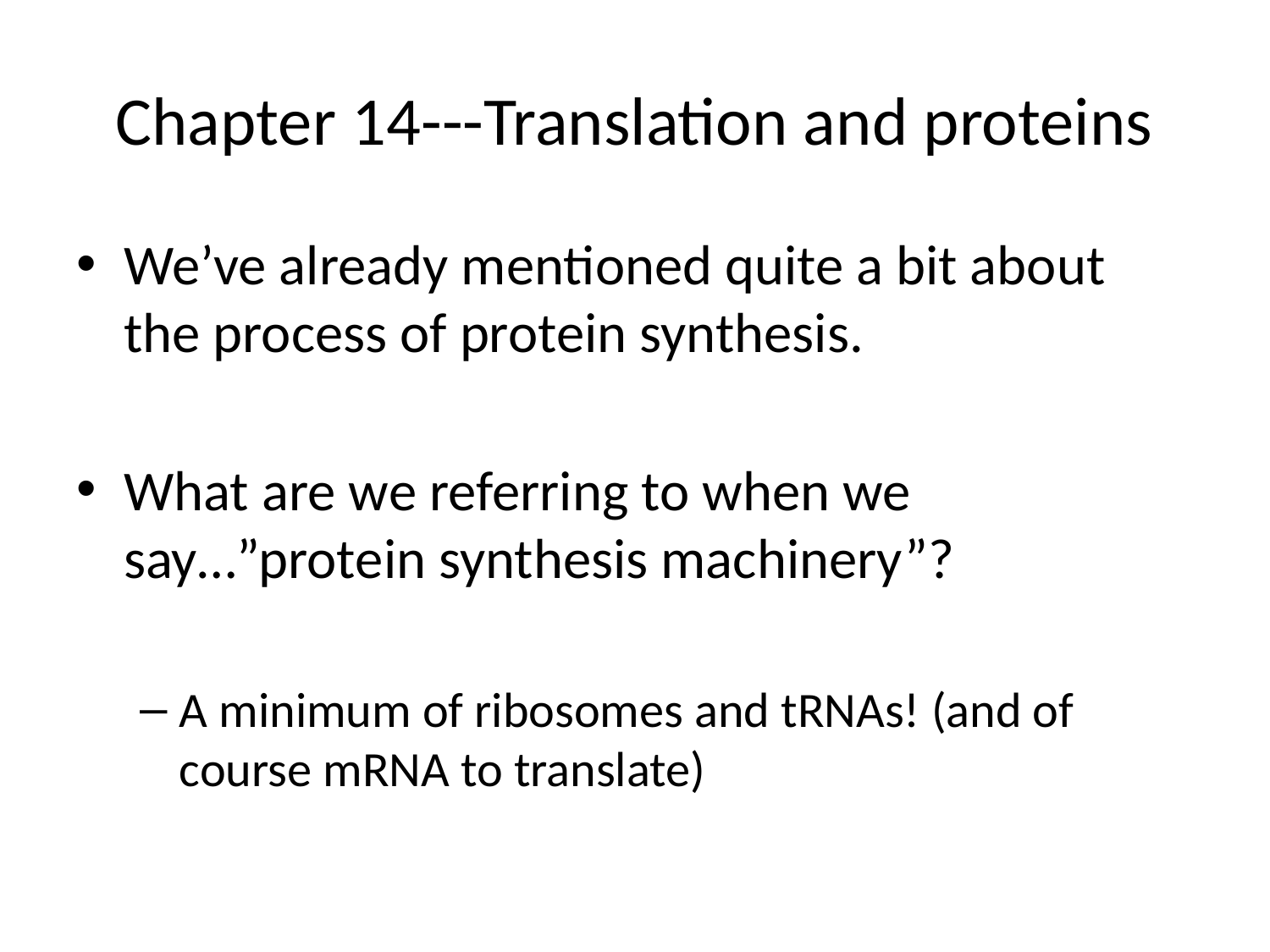

# Chapter 14---Translation and proteins
We’ve already mentioned quite a bit about the process of protein synthesis.

What are we referring to when we say…”protein synthesis machinery”?

A minimum of ribosomes and tRNAs! (and of course mRNA to translate)